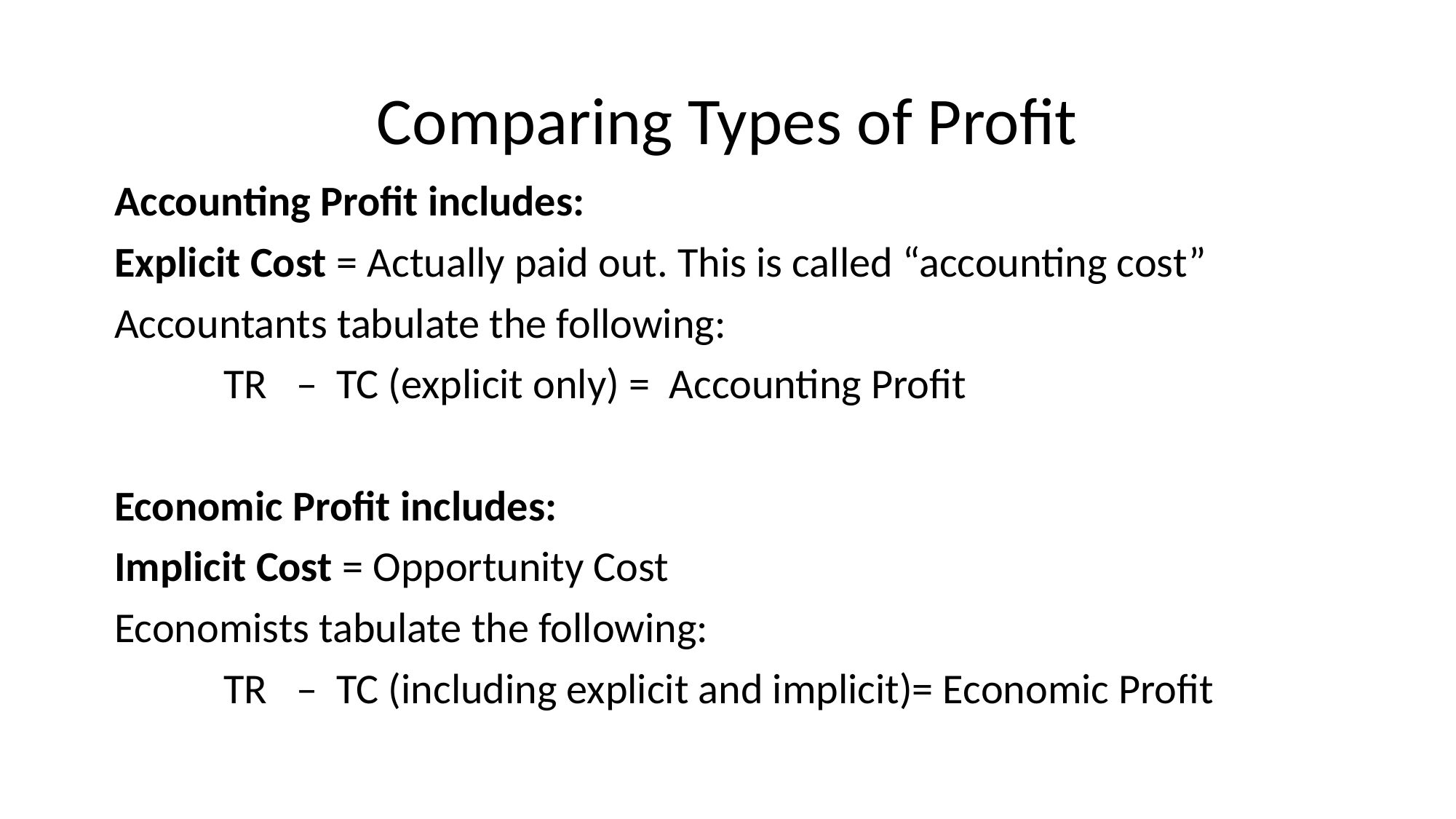

# Comparing Types of Profit
Accounting Profit includes:
Explicit Cost = Actually paid out. This is called “accounting cost”
Accountants tabulate the following:
	TR   –  TC (explicit only) =  Accounting Profit

Economic Profit includes:
Implicit Cost = Opportunity Cost
Economists tabulate the following:
	TR   –  TC (including explicit and implicit)= Economic Profit